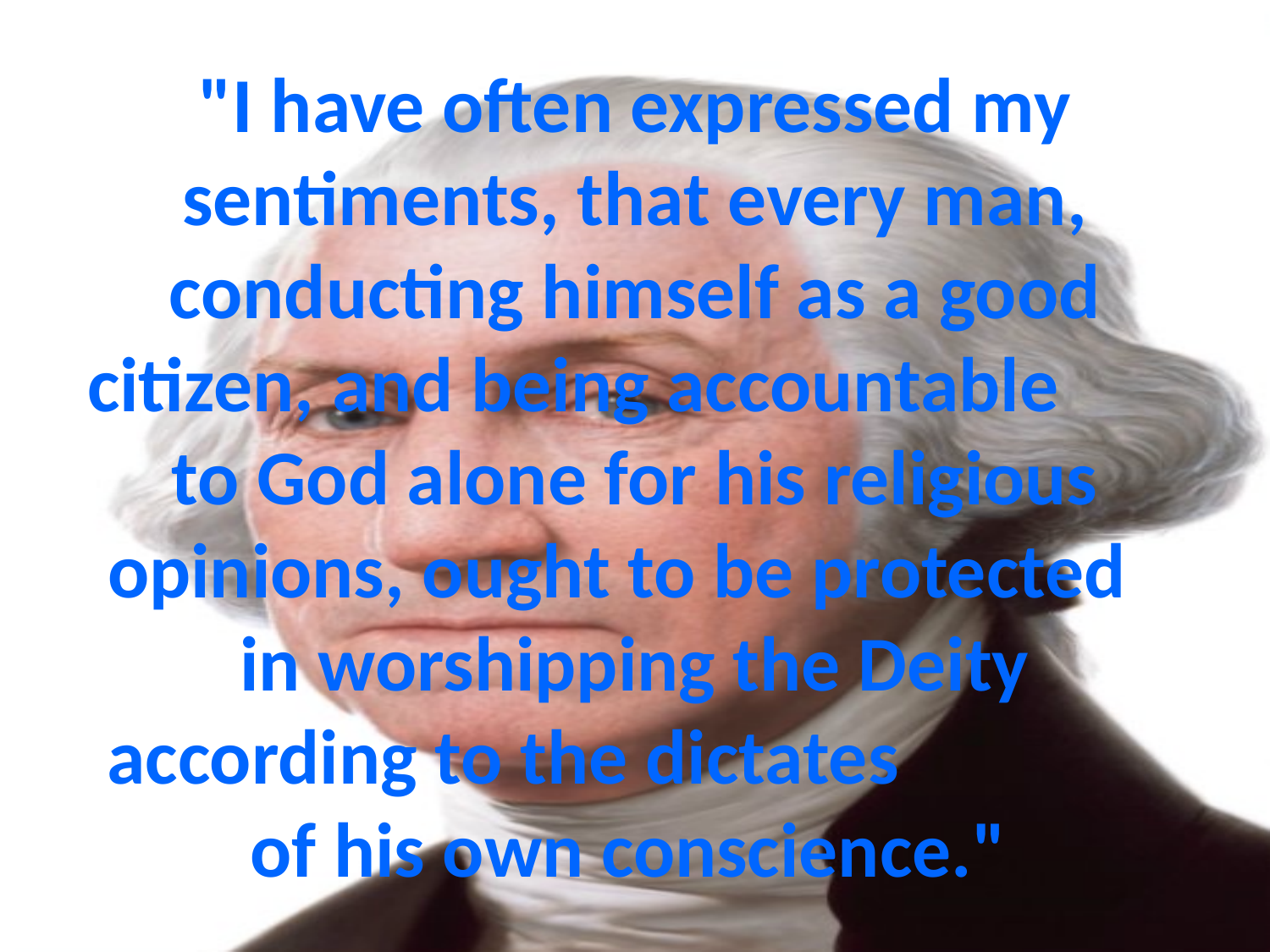

# "I have often expressed my sentiments, that every man, conducting himself as a good citizen, and being accountable        to God alone for his religious opinions, ought to be protected   in worshipping the Deity according to the dictates                of his own conscience."